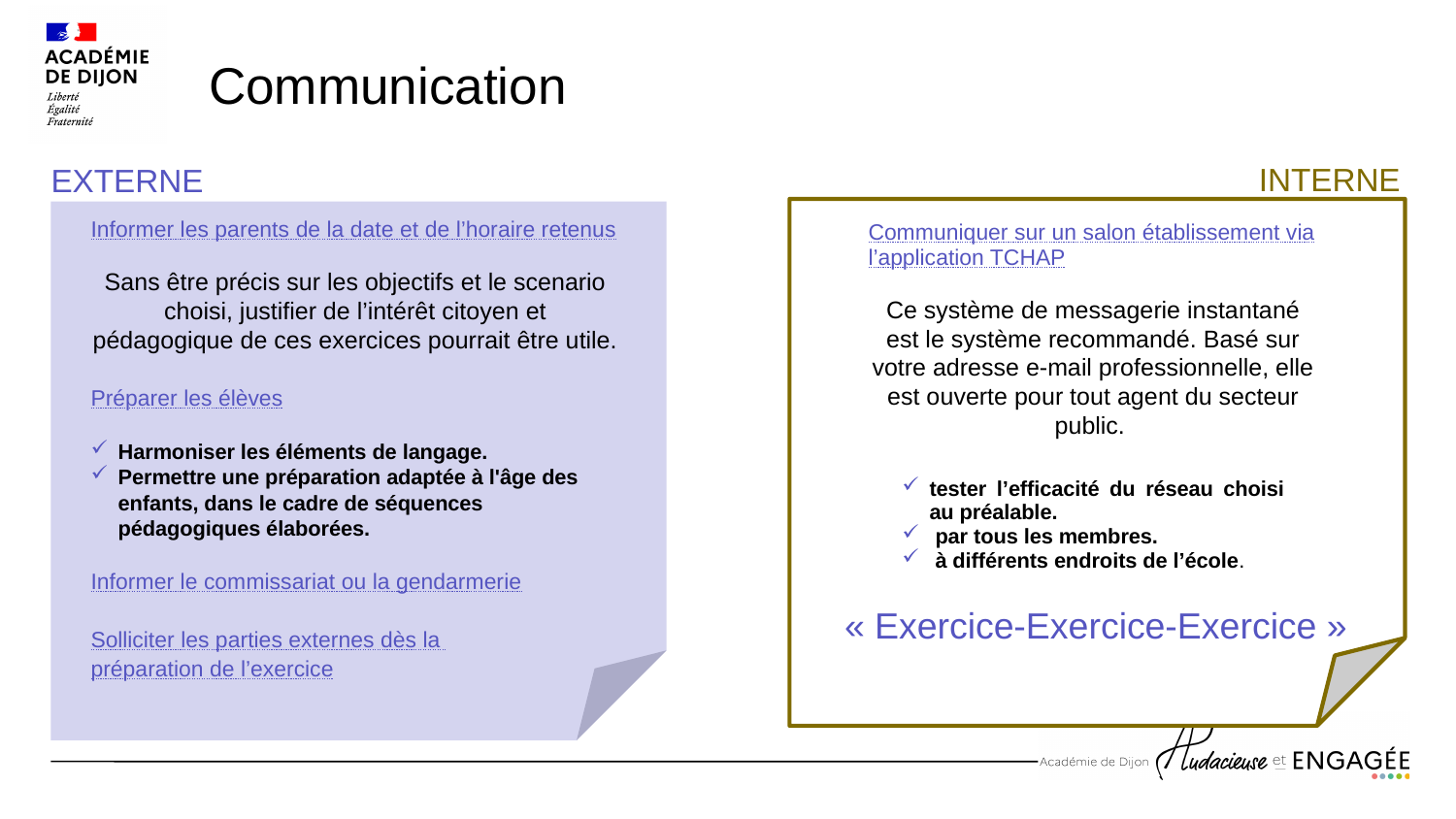

# Communication
INTERNE
EXTERNE

Informer les parents de la date et de l’horaire retenus

Sans être précis sur les objectifs et le scenario choisi, justifier de l’intérêt citoyen et pédagogique de ces exercices pourrait être utile.

Préparer les élèves

Harmoniser les éléments de langage.
Permettre une préparation adaptée à l'âge des enfants, dans le cadre de séquences pédagogiques élaborées.

Informer le commissariat ou la gendarmerie

Solliciter les parties externes dès la
préparation de l’exercice

Communiquer sur un salon établissement via l’application TCHAP

Ce système de messagerie instantané est le système recommandé. Basé sur votre adresse e-mail professionnelle, elle est ouverte pour tout agent du secteur public.
tester l’efficacité du réseau choisi au préalable.
 par tous les membres.
 à différents endroits de l’école.

« Exercice-Exercice-Exercice »